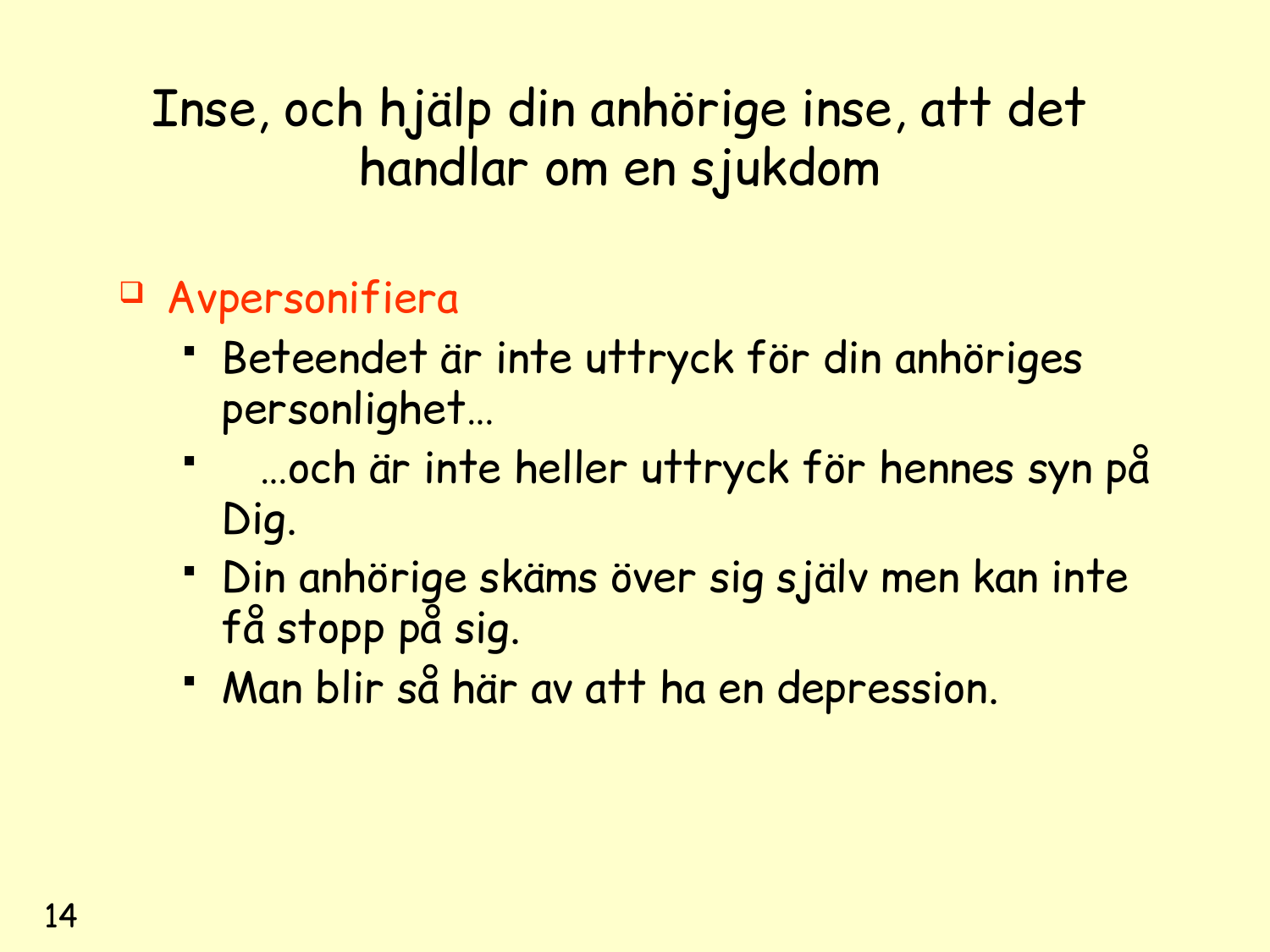

# Inse, och hjälp din anhörige inse, att det handlar om en sjukdom
Avpersonifiera
Beteendet är inte uttryck för din anhöriges personlighet…
   …och är inte heller uttryck för hennes syn på Dig.
Din anhörige skäms över sig själv men kan inte få stopp på sig.
Man blir så här av att ha en depression.

14